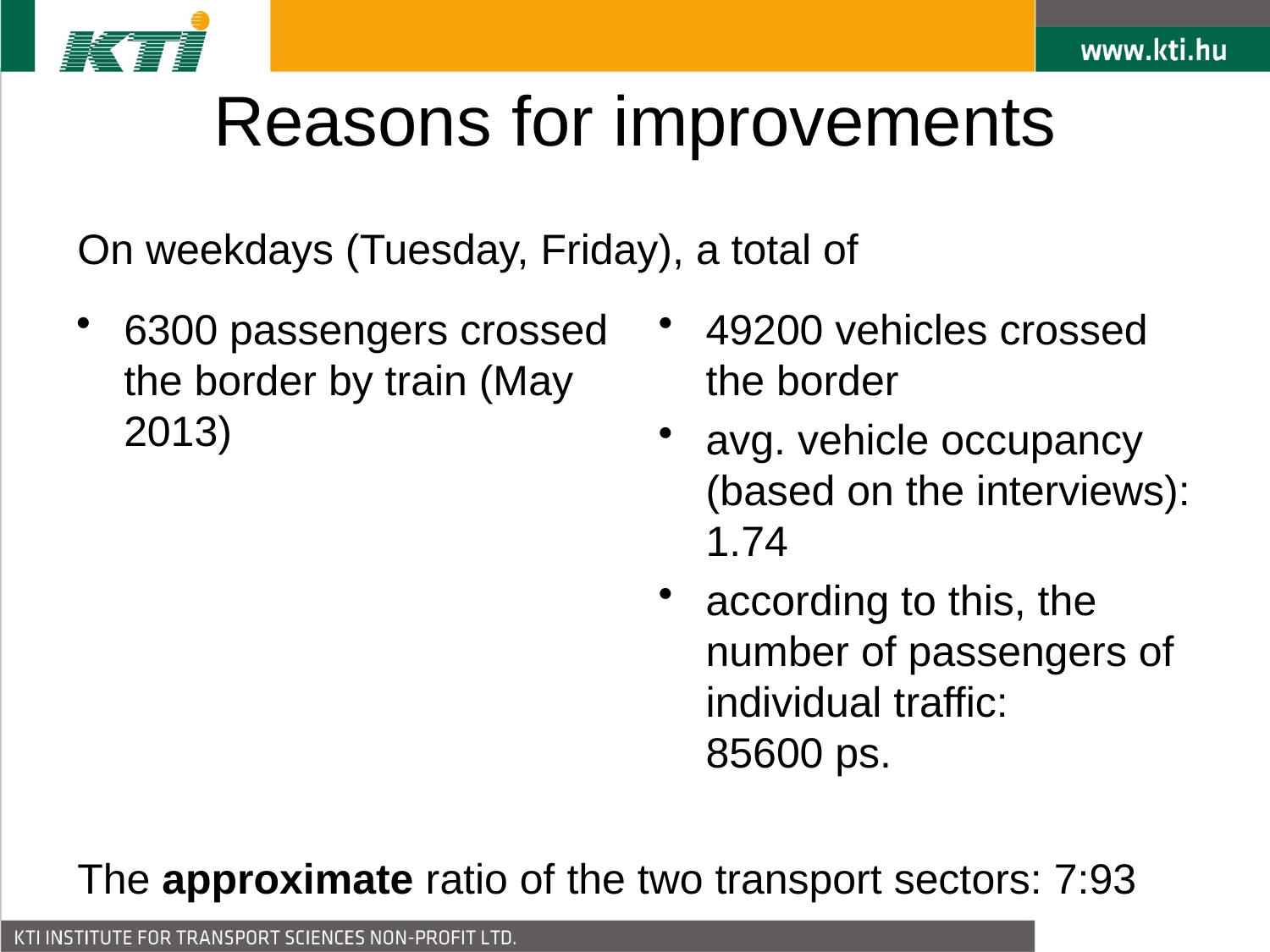

# Reasons for improvements
On weekdays (Tuesday, Friday), a total of
6300 passengers crossed the border by train (May 2013)
49200 vehicles crossed the border
avg. vehicle occupancy (based on the interviews): 1.74
according to this, the number of passengers of individual traffic:
85600 ps.
The approximate ratio of the two transport sectors: 7:93